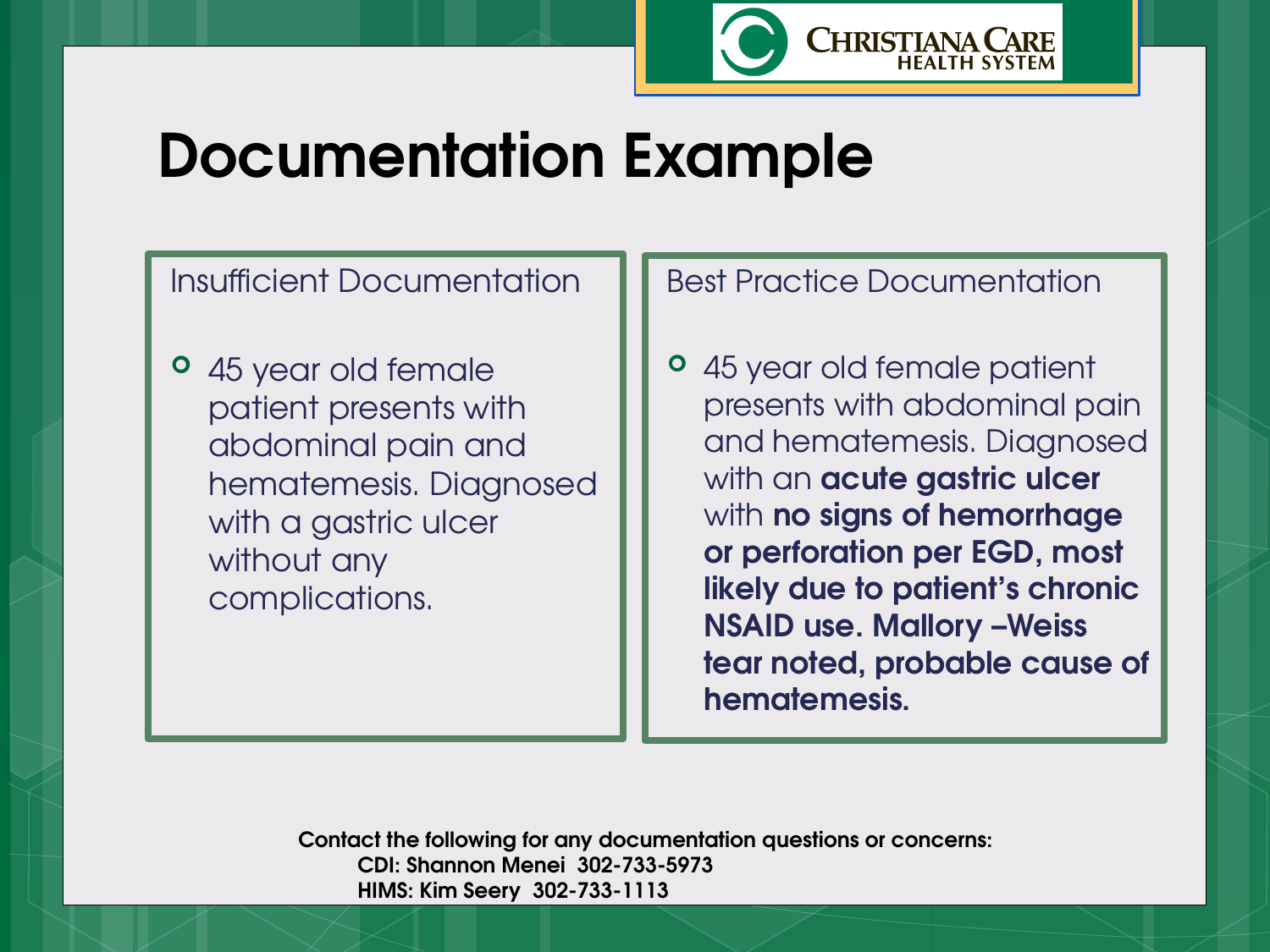

# Documentation Example
Insufficient Documentation

45 year old female patient presents with abdominal pain and hematemesis. Diagnosed with a gastric ulcer without any complications.

Best Practice Documentation

45 year old female patient presents with abdominal pain and hematemesis. Diagnosed with an acute gastric ulcer with no signs of hemorrhage or perforation per EGD, most likely due to patient’s chronic NSAID use. Mallory –Weiss tear noted, probable cause of hematemesis.
Contact the following for any documentation questions or concerns:
          CDI: Shannon Menei  302-733-5973
          HIMS: Kim Seery  302-733-1113